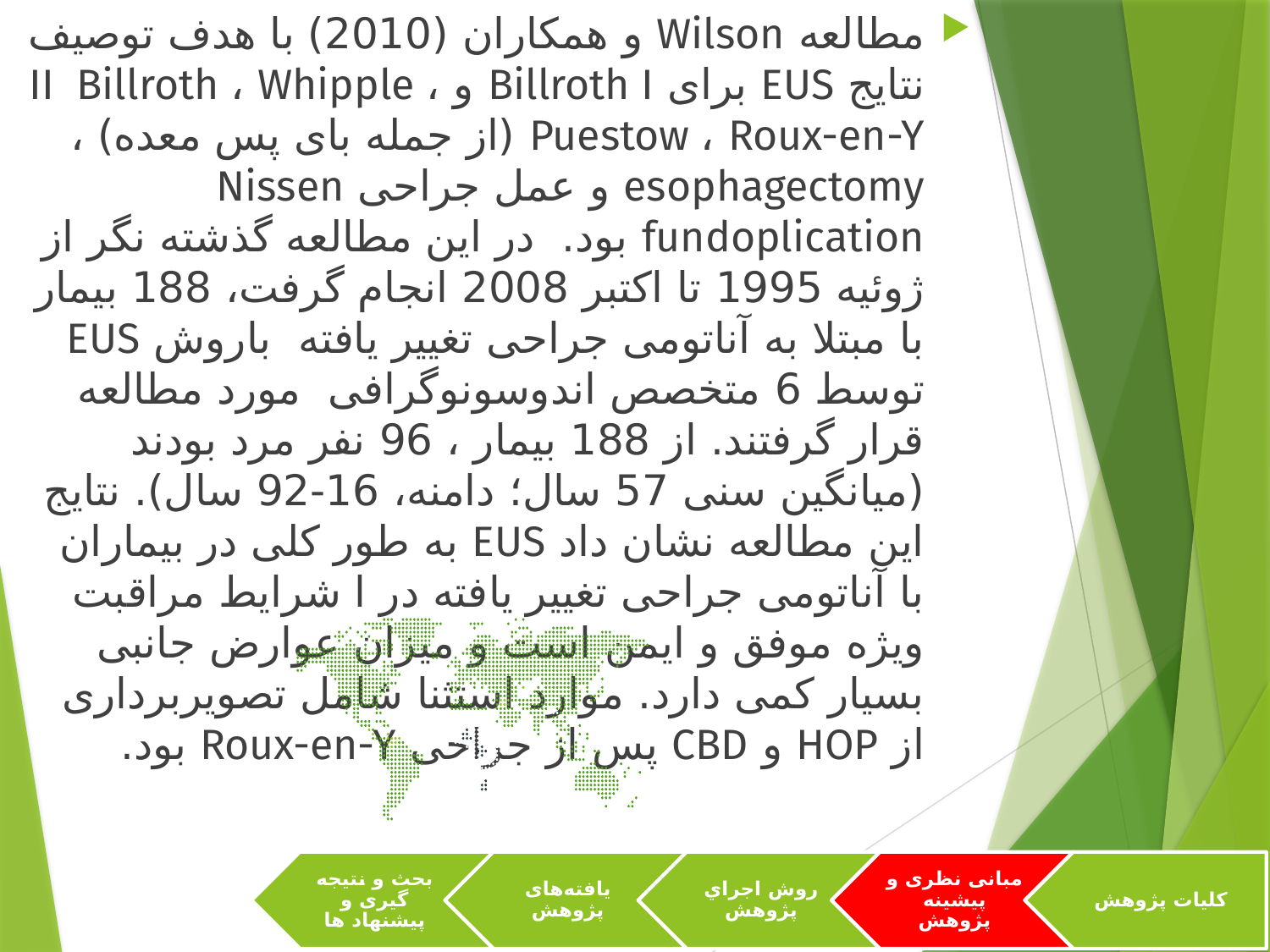

مطالعه Wilson و همکاران (2010) با هدف توصیف نتایج EUS برای Billroth I و II  Billroth ، Whipple ، Puestow ، Roux-en-Y (از جمله بای پس معده) ، esophagectomy و عمل جراحی Nissen fundoplication بود.  در این مطالعه گذشته نگر از ژوئیه 1995 تا اکتبر 2008 انجام گرفت، 188 بیمار با مبتلا به آناتومی جراحی تغییر یافته  باروش EUS توسط 6 متخصص اندوسونوگرافی  مورد مطالعه قرار گرفتند. از 188 بیمار ، 96 نفر مرد بودند (میانگین سنی 57 سال؛ دامنه، 16-92 سال). نتایج این مطالعه نشان داد EUS به طور کلی در بیماران با آناتومی جراحی تغییر یافته در ا شرایط مراقبت  ویژه موفق و ایمن است و میزان عوارض جانبی بسیار کمی دارد. موارد استثنا شامل تصویربرداری از HOP و CBD پس از جراحی Roux-en-Y بود.

کلیات پژوهش
مبانی نظری و پیشینه پژوهش
روش اجراي پژوهش
یافته‌های پژوهش
بحث و نتیجه گیری و پیشنهاد ها